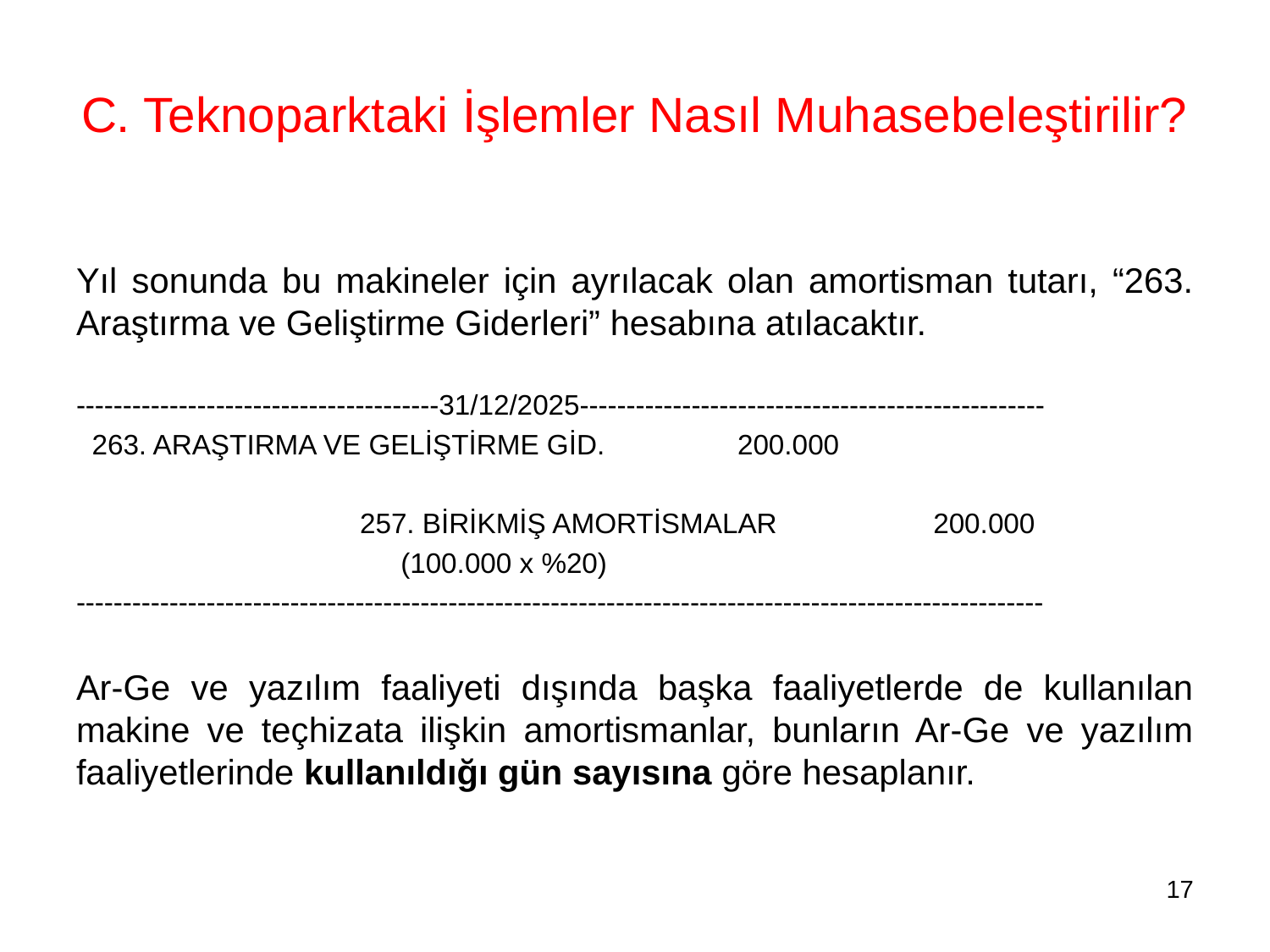

C. Teknoparktaki İşlemler Nasıl Muhasebeleştirilir?

Yıl sonunda bu makineler için ayrılacak olan amortisman tutarı, “263. Araştırma ve Geliştirme Giderleri” hesabına atılacaktır.

---------------------------------------31/12/2025--------------------------------------------------
  263. ARAŞTIRMA VE GELİŞTİRME GİD.                 200.000

	                    257. BİRİKMİŞ AMORTİSMALAR                    200.000
		         (100.000 x %20)
--------------------------------------------------------------------------------------------------------

Ar-Ge ve yazılım faaliyeti dışında başka faaliyetlerde de kullanılan makine ve teçhizata ilişkin amortismanlar, bunların Ar-Ge ve yazılım faaliyetlerinde kullanıldığı gün sayısına göre hesaplanır.

17
Sunum Konusunu Yazınız
1/11